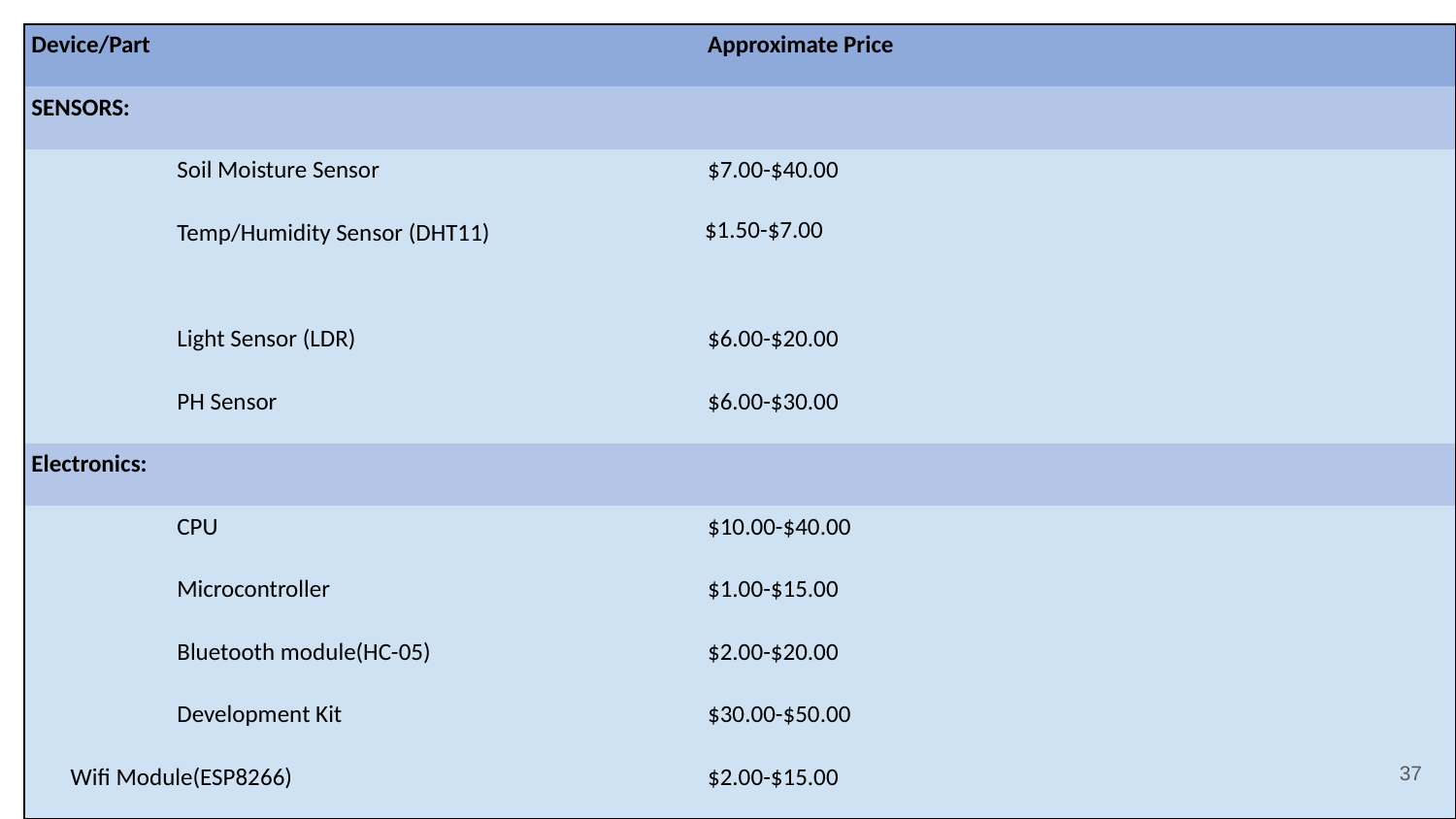

| Device/Part | Approximate Price |
| --- | --- |
| SENSORS: |  |
| Soil Moisture Sensor | $7.00-$40.00 |
| Temp/Humidity Sensor (DHT11) | $1.50-$7.00 |
| Light Sensor (LDR) | $6.00-$20.00 |
| PH Sensor | $6.00-$30.00 |
| Electronics: |  |
| CPU | $10.00-$40.00 |
| Microcontroller | $1.00-$15.00 |
| Bluetooth module(HC-05) | $2.00-$20.00 |
| Development Kit | $30.00-$50.00 |
| Wifi Module(ESP8266) | $2.00-$15.00 |
37